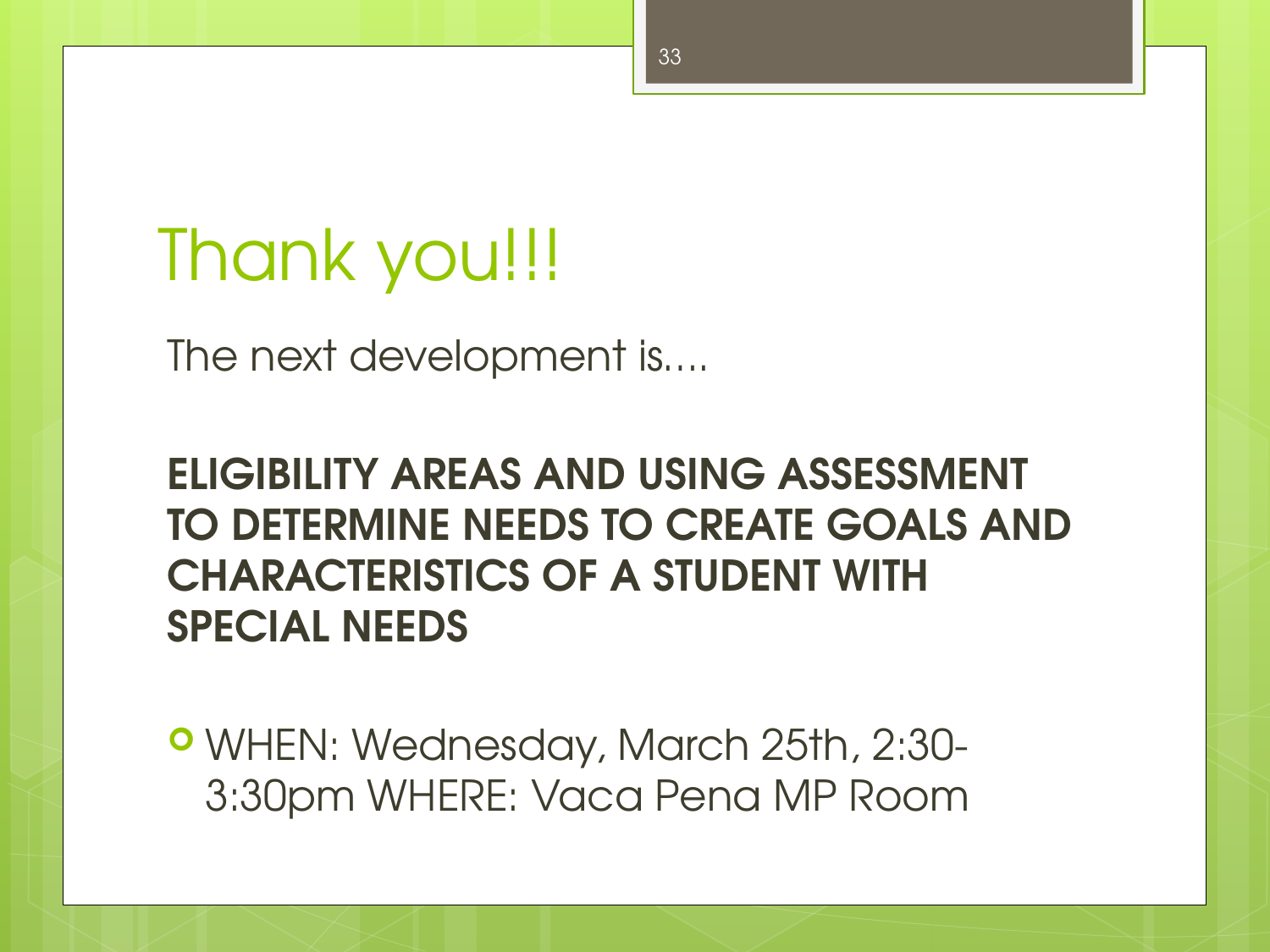

33
# Thank you!!!
The next development is….

ELIGIBILITY AREAS AND USING ASSESSMENT TO DETERMINE NEEDS TO CREATE GOALS AND CHARACTERISTICS OF A STUDENT WITH SPECIAL NEEDS

WHEN: Wednesday, March 25th, 2:30-3:30pm WHERE: Vaca Pena MP Room